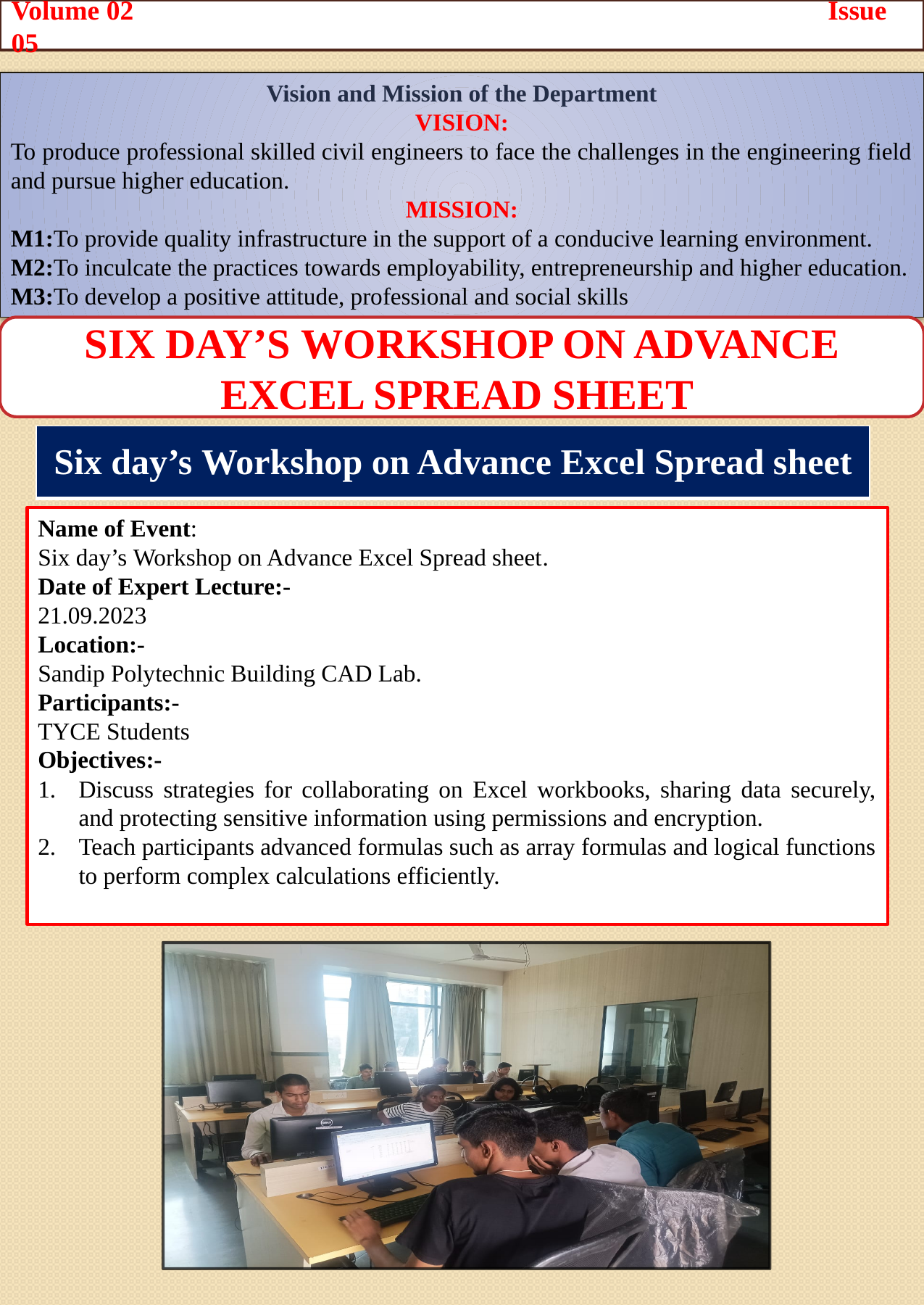

Volume 02                                                                                                     Issue 05
Vision and Mission of the Department
VISION:
To produce professional skilled civil engineers to face the challenges in the engineering field and pursue higher education.
MISSION:
M1:To provide quality infrastructure in the support of a conducive learning environment.
M2:To inculcate the practices towards employability, entrepreneurship and higher education.
M3:To develop a positive attitude, professional and social skills
Six day’s Workshop on Advance Excel Spread sheet
| Six day’s Workshop on Advance Excel Spread sheet |
| --- |
Name of Event:
Six day’s Workshop on Advance Excel Spread sheet. .
Date of Expert Lecture:-
21.09.2023
Location:-
Sandip Polytechnic Building CAD Lab.
Participants:-
TYCE Students
Objectives:-
Discuss strategies for collaborating on Excel workbooks, sharing data securely, and protecting sensitive information using permissions and encryption.
Teach participants advanced formulas such as array formulas and logical functions to perform complex calculations efficiently.